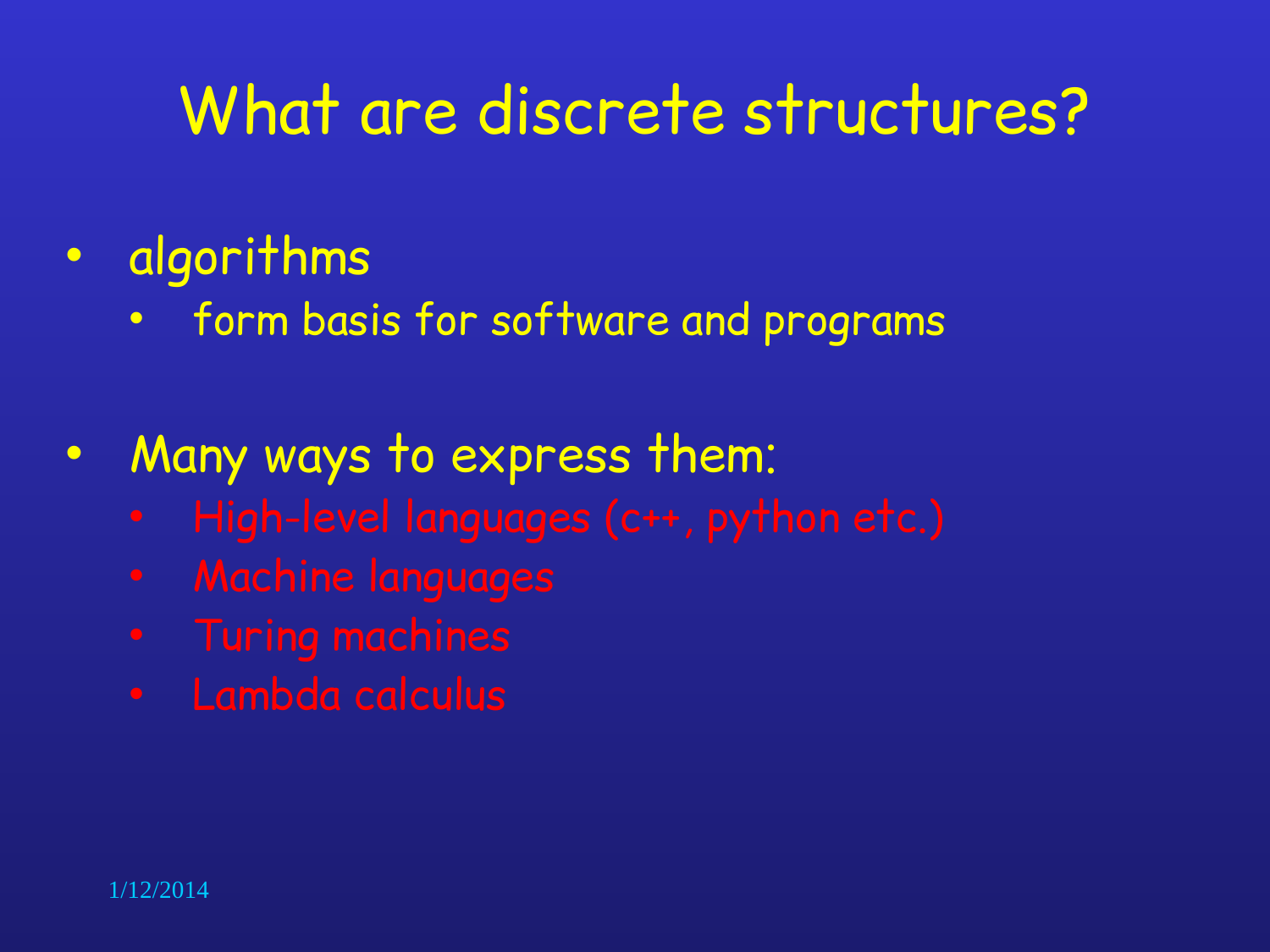

What are discrete structures?

algorithms
form basis for software and programs

Many ways to express them:
High-level languages (c++, python etc.)
Machine languages
Turing machines
Lambda calculus

1/12/2014